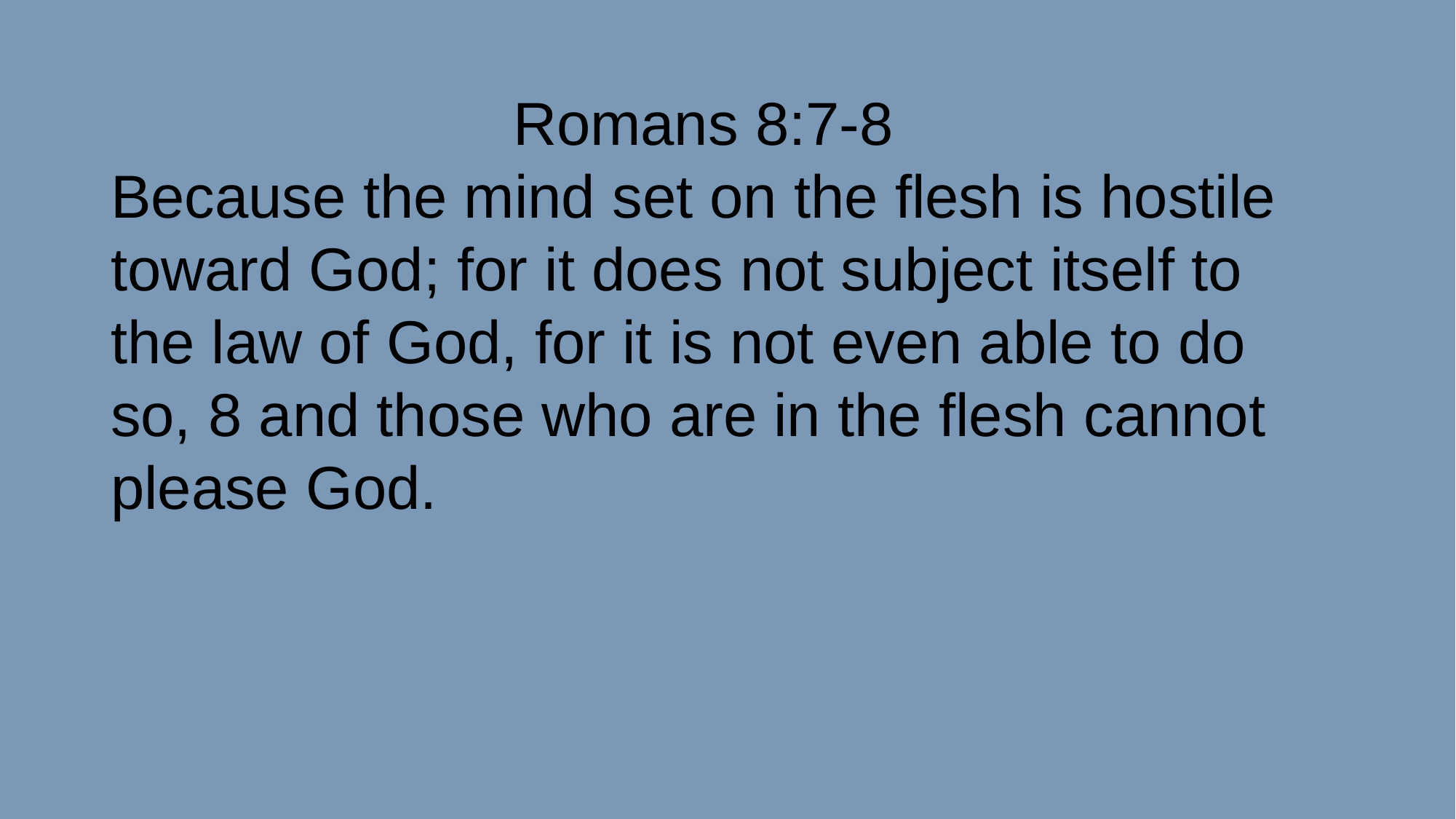

Romans 8:7-8
Because the mind set on the flesh is hostile toward God; for it does not subject itself to the law of God, for it is not even able to do so, 8 and those who are in the flesh cannot please God.